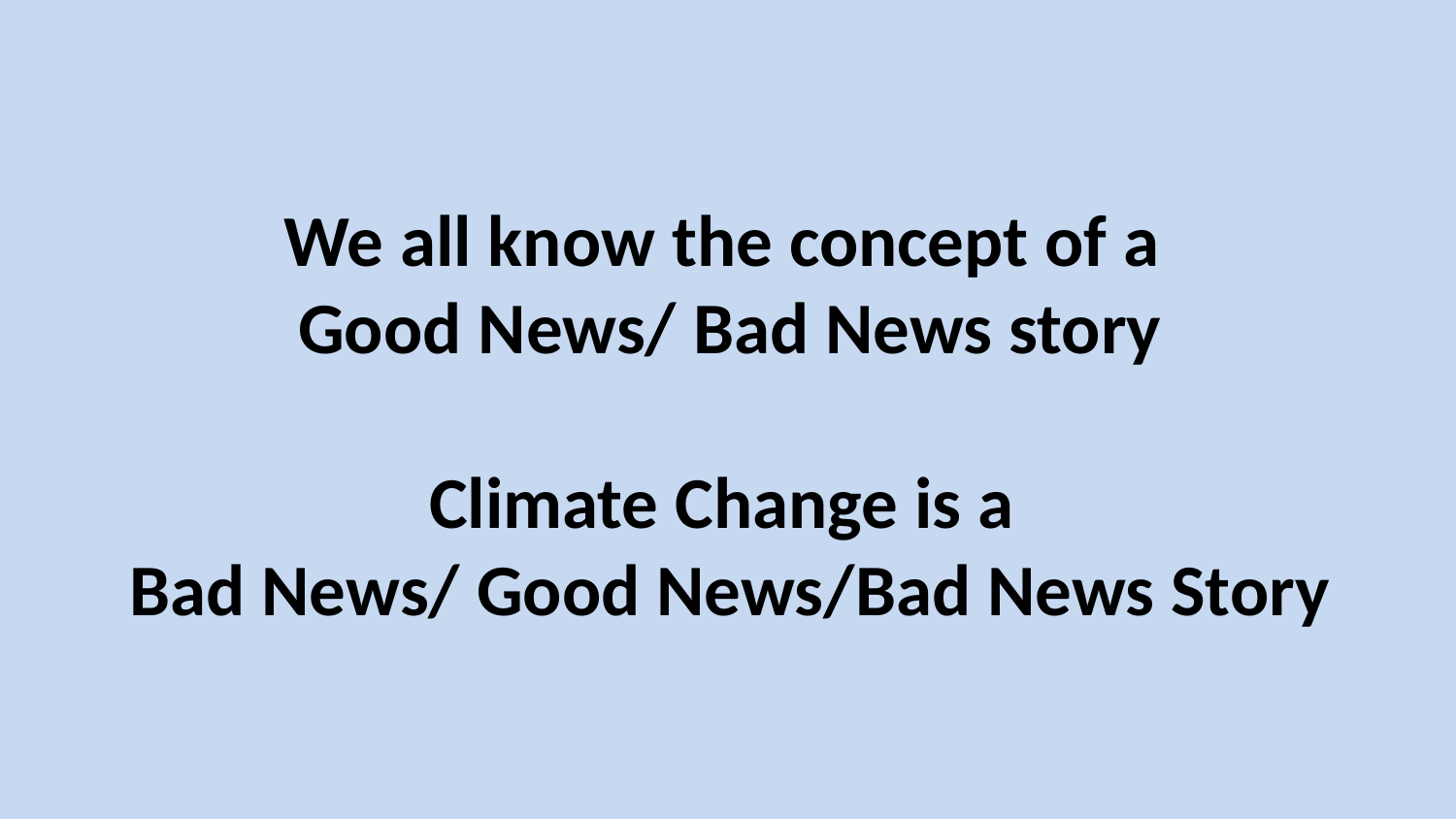

# We all know the concept of a Good News/ Bad News story Climate Change is a Bad News/ Good News/Bad News Story